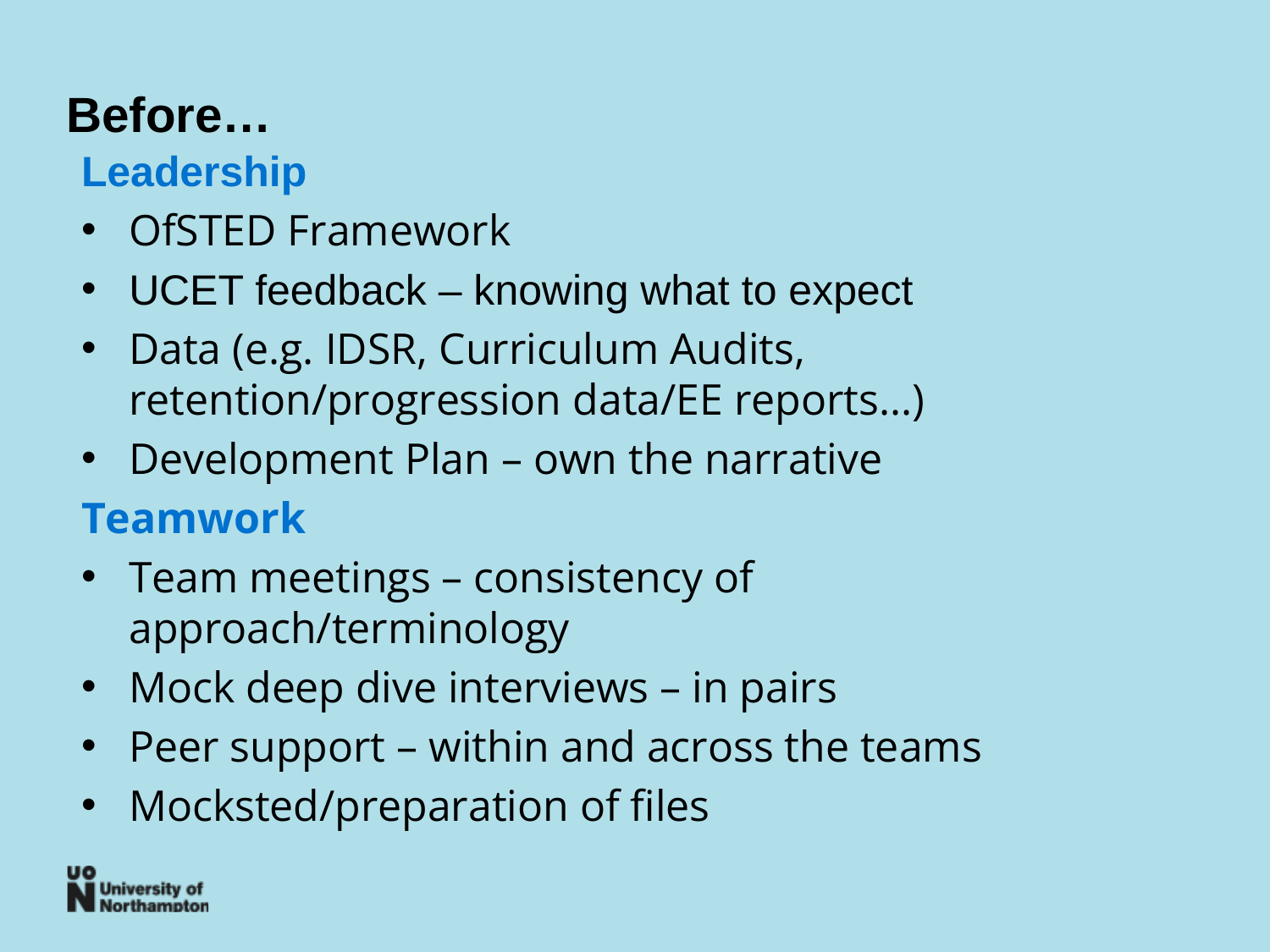

# Before…
Leadership
OfSTED Framework
UCET feedback – knowing what to expect
Data (e.g. IDSR, Curriculum Audits, retention/progression data/EE reports...)
Development Plan – own the narrative
Teamwork
Team meetings – consistency of approach/terminology
Mock deep dive interviews – in pairs
Peer support – within and across the teams
Mocksted/preparation of files